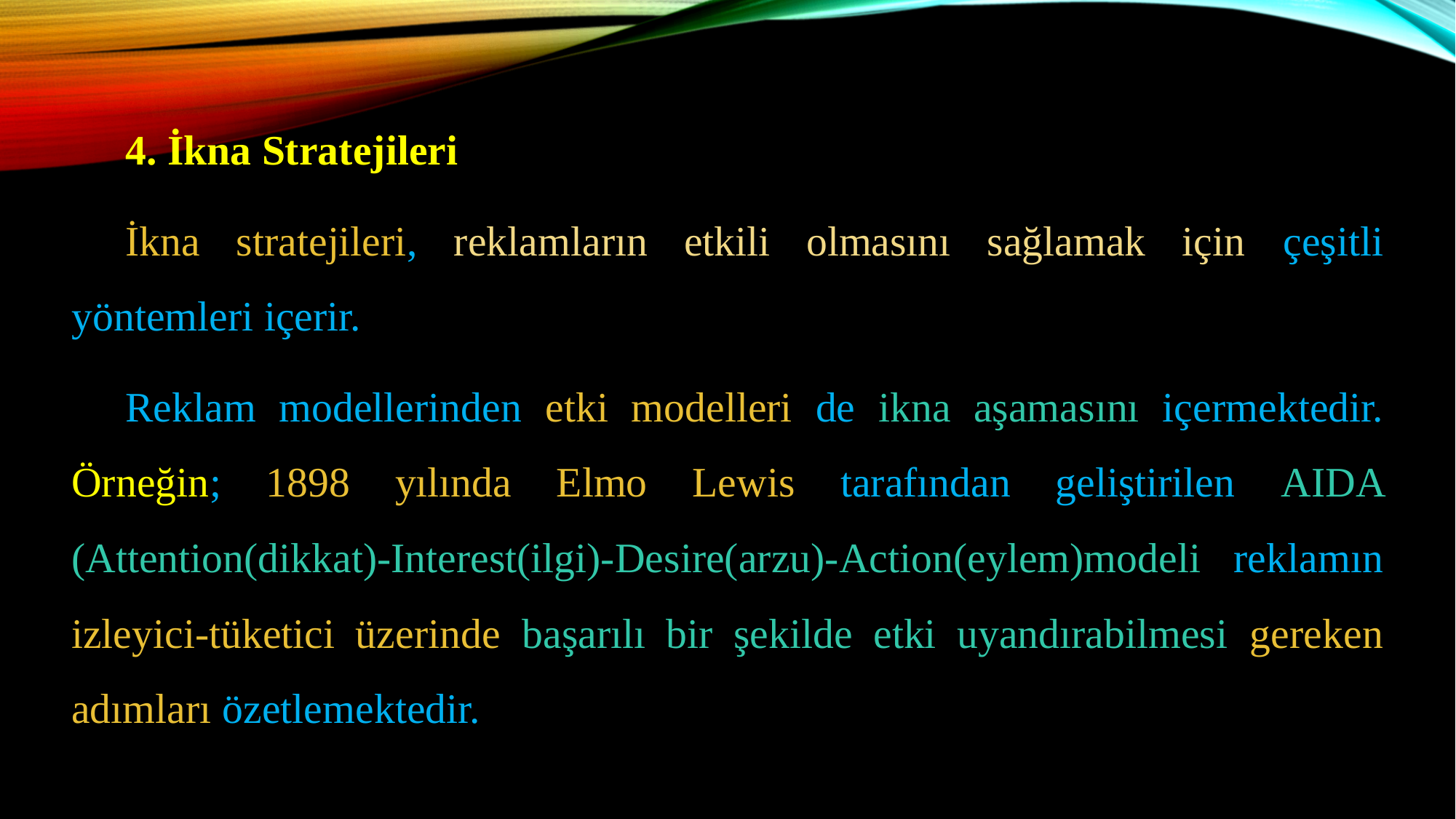

4. İkna Stratejileri
İkna stratejileri, reklamların etkili olmasını sağlamak için çeşitli yöntemleri içerir.
Reklam modellerinden etki modelleri de ikna aşamasını içermektedir. Örneğin; 1898 yılında Elmo Lewis tarafından geliştirilen AIDA (Attention(dikkat)-Interest(ilgi)-Desire(arzu)-Action(eylem)modeli reklamın izleyici-tüketici üzerinde başarılı bir şekilde etki uyandırabilmesi gereken adımları özetlemektedir.